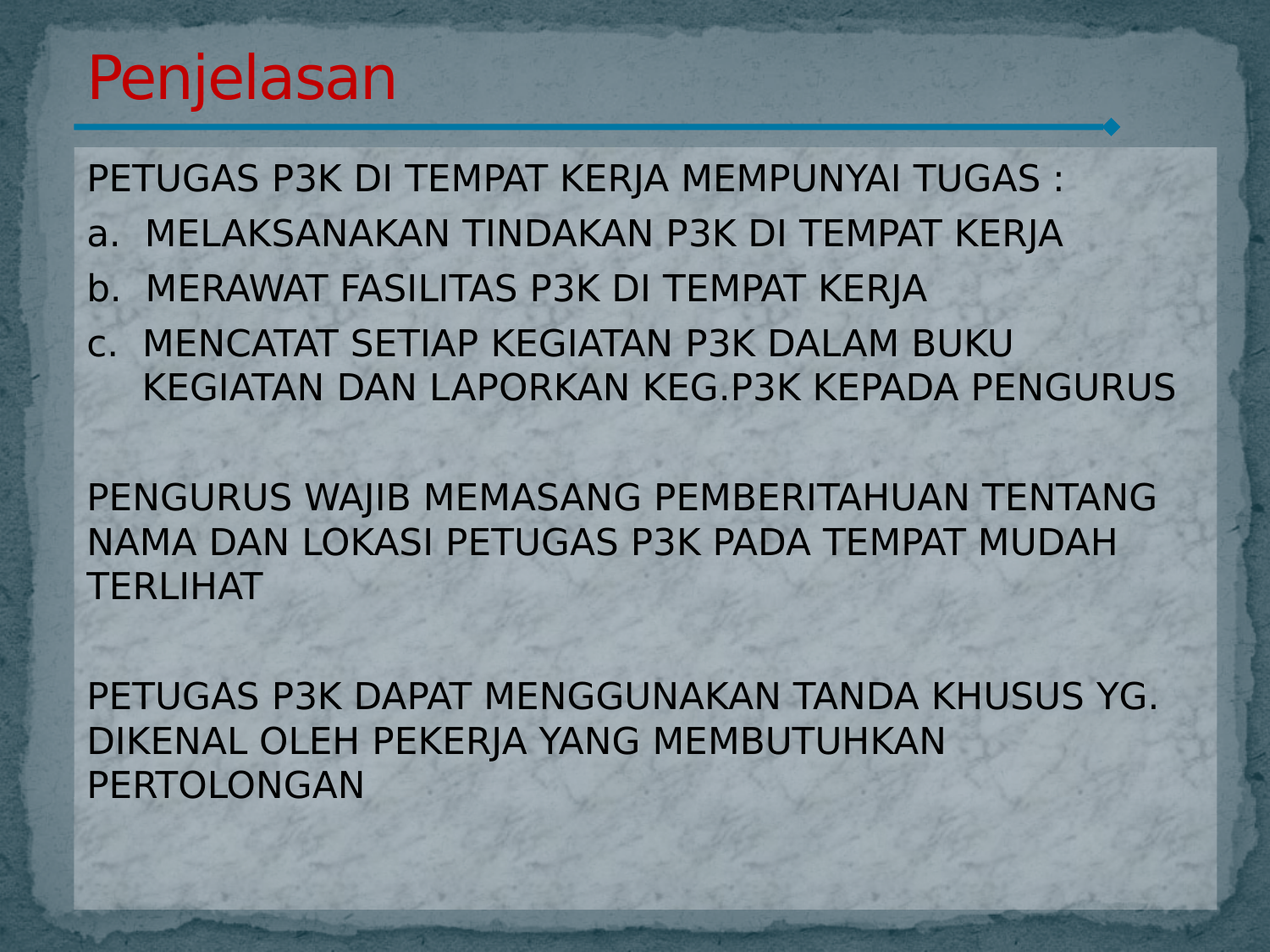

Penjelasan
#

PETUGAS P3K DI TEMPAT KERJA MEMPUNYAI TUGAS :
a.  MELAKSANAKAN TINDAKAN P3K DI TEMPAT KERJA
b.  MERAWAT FASILITAS P3K DI TEMPAT KERJA
c.  MENCATAT SETIAP KEGIATAN P3K DALAM BUKU KEGIATAN DAN LAPORKAN KEG.P3K KEPADA PENGURUS

PENGURUS WAJIB MEMASANG PEMBERITAHUAN TENTANG NAMA DAN LOKASI PETUGAS P3K PADA TEMPAT MUDAH TERLIHAT

PETUGAS P3K DAPAT MENGGUNAKAN TANDA KHUSUS YG. DIKENAL OLEH PEKERJA YANG MEMBUTUHKAN PERTOLONGAN